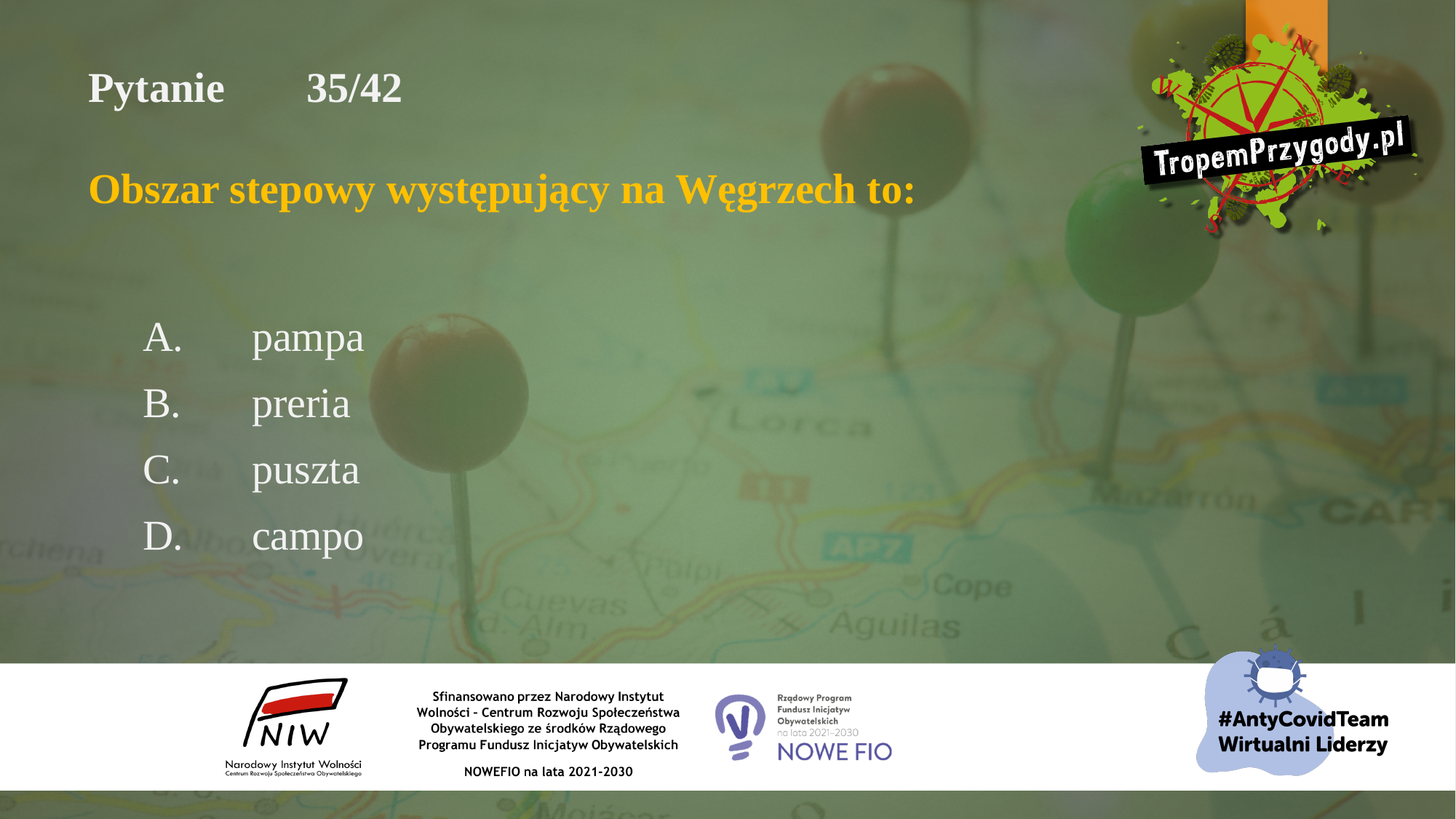

# Pytanie 	35/42 Obszar stepowy występujący na Węgrzech to:
A.	pampa
B.	preria
C.	puszta
D.	campo